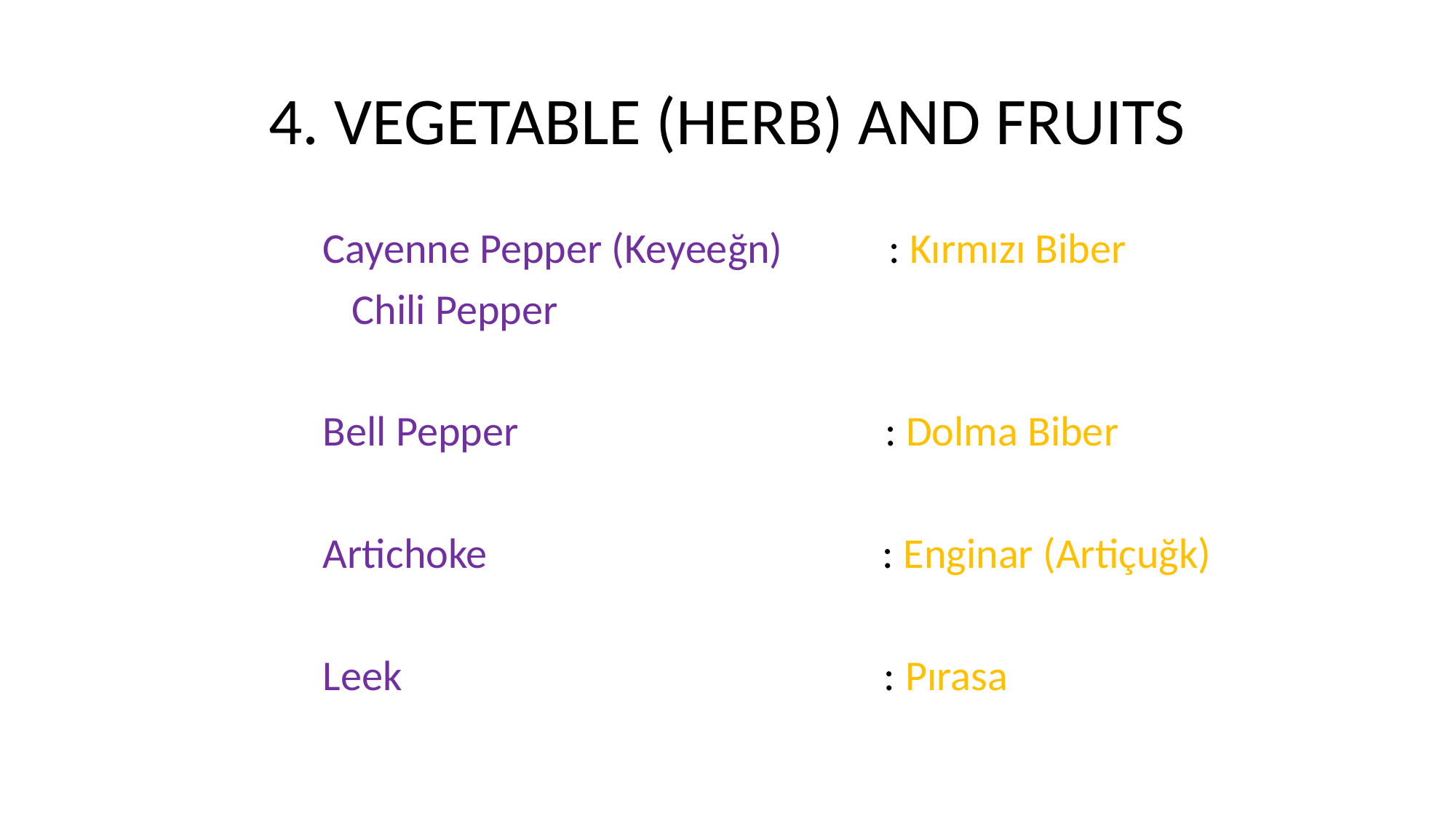

# 4. VEGETABLE (HERB) AND FRUITS
Cayenne Pepper (Keyeeğn)           : Kırmızı Biber
   Chili Pepper

Bell Pepper                                      : Dolma Biber

Artichoke                                         : Enginar (Artiçuğk)

Leek                                                  : Pırasa